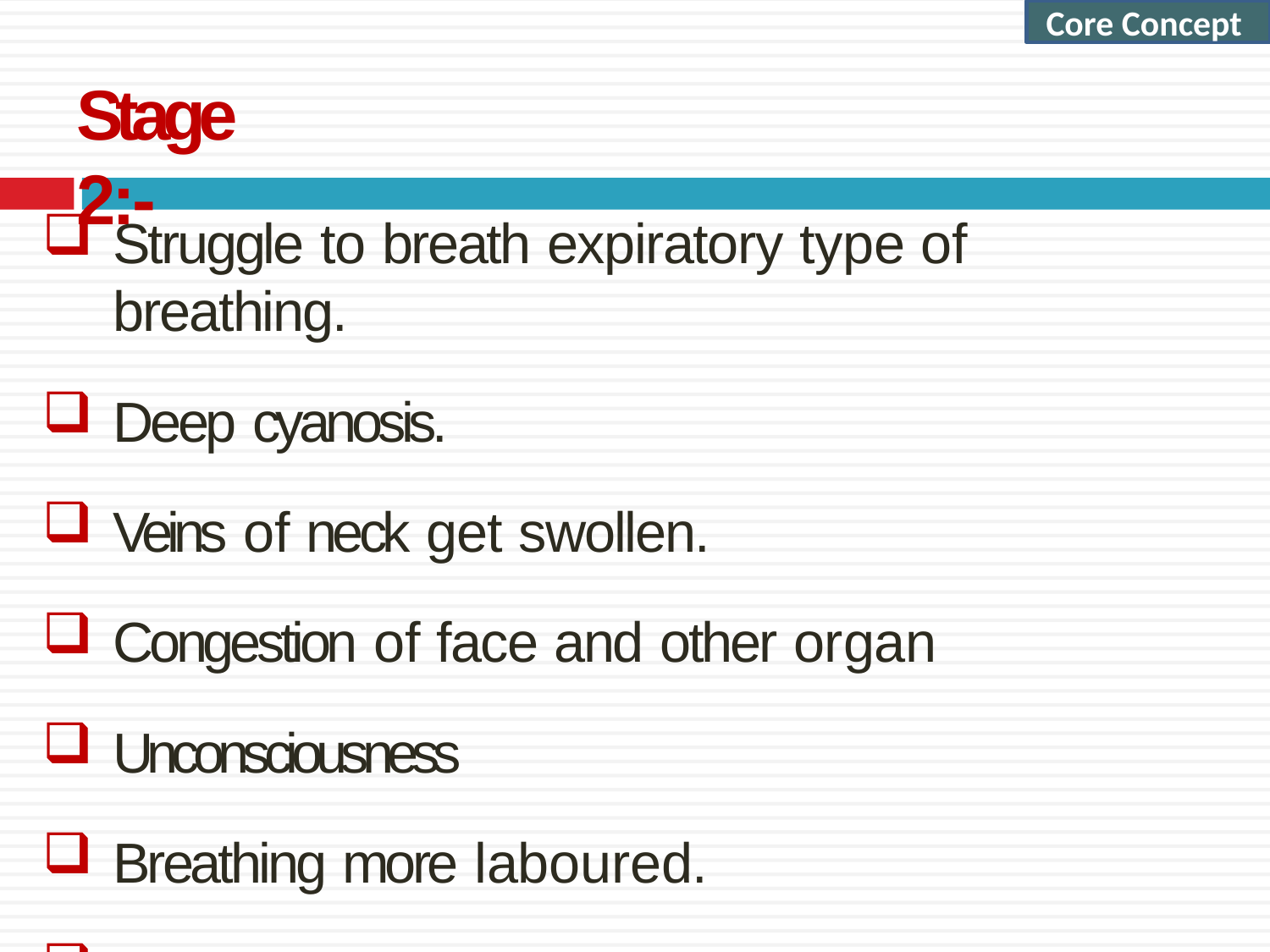

Core Concept
# Stage 2:-
Struggle to breath expiratory type of breathing.
Deep cyanosis.
Veins of neck get swollen.
Congestion of face and other organ
Unconsciousness
Breathing more laboured.
Convulsion.